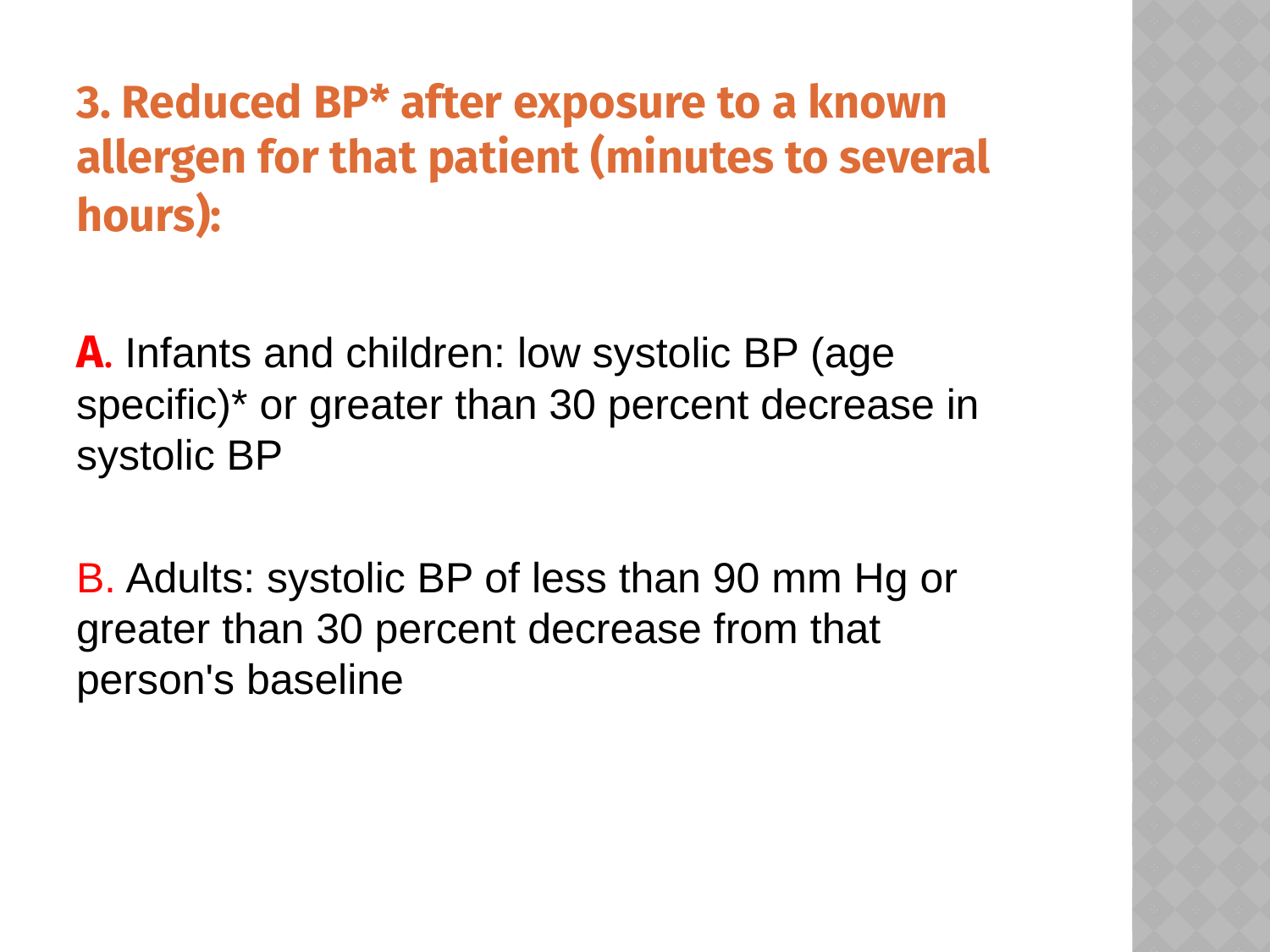

3. Reduced BP* after exposure to a known allergen for that patient (minutes to several hours):

A. Infants and children: low systolic BP (age specific)* or greater than 30 percent decrease in systolic BP

B. Adults: systolic BP of less than 90 mm Hg or greater than 30 percent decrease from that person's baseline